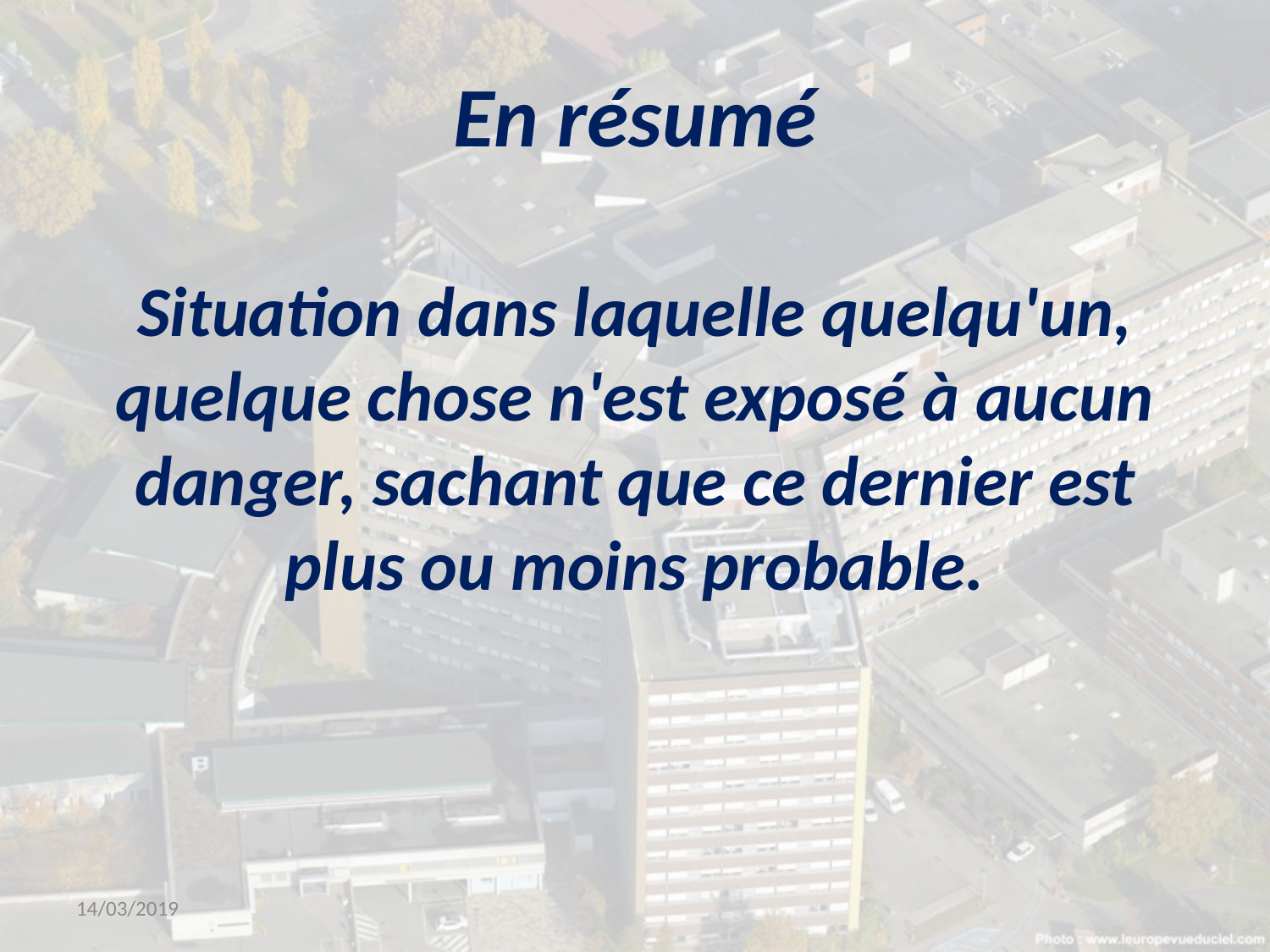

# En résumé Situation dans laquelle quelqu'un, quelque chose n'est exposé à aucun danger, sachant que ce dernier est plus ou moins probable.
14/03/2019